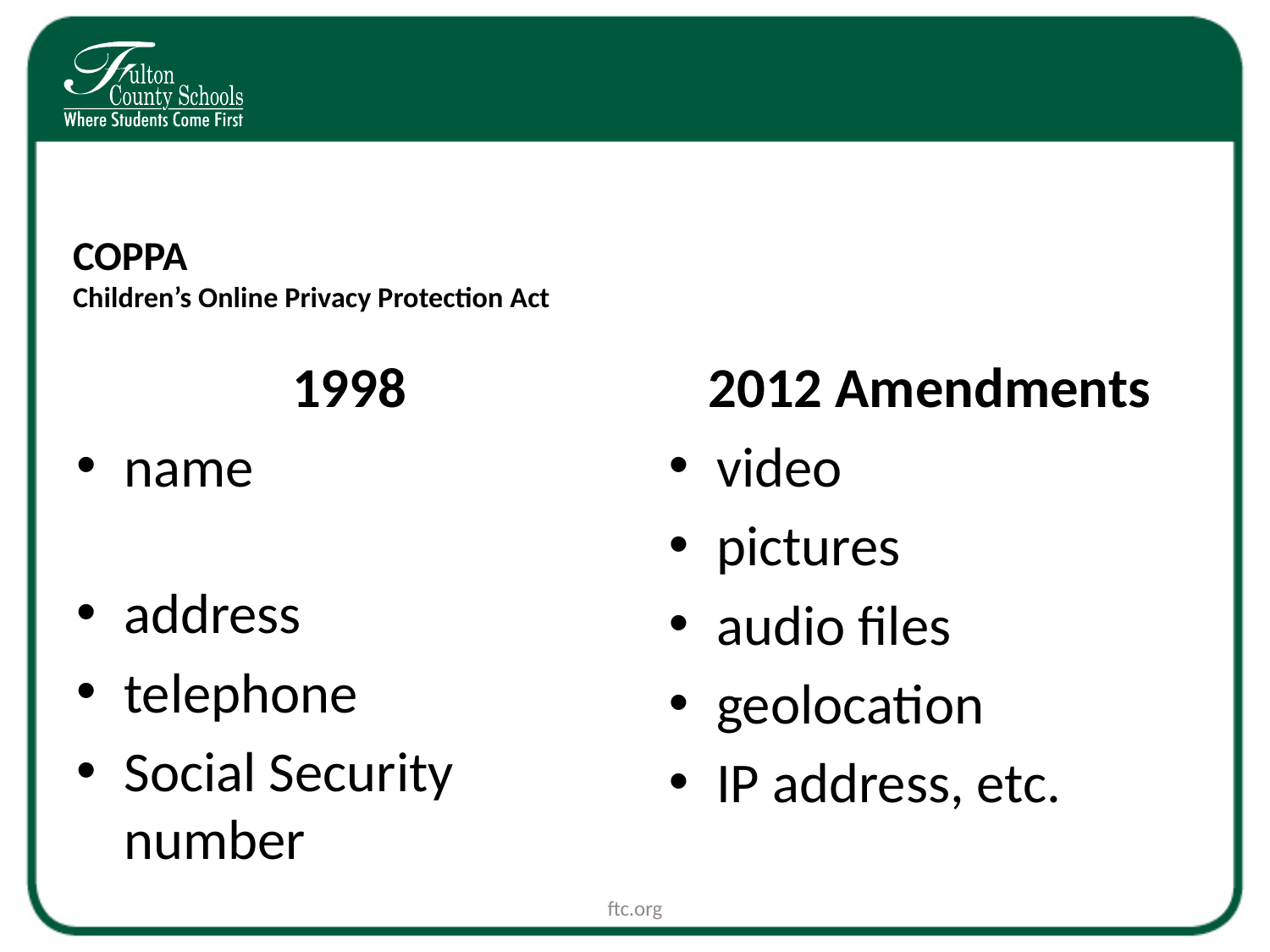

# COPPA Children’s Online Privacy Protection Act
2012 Amendments
video
pictures
audio files
geolocation
IP address, etc.

1998
name
address
telephone
Social Security number

ftc.org